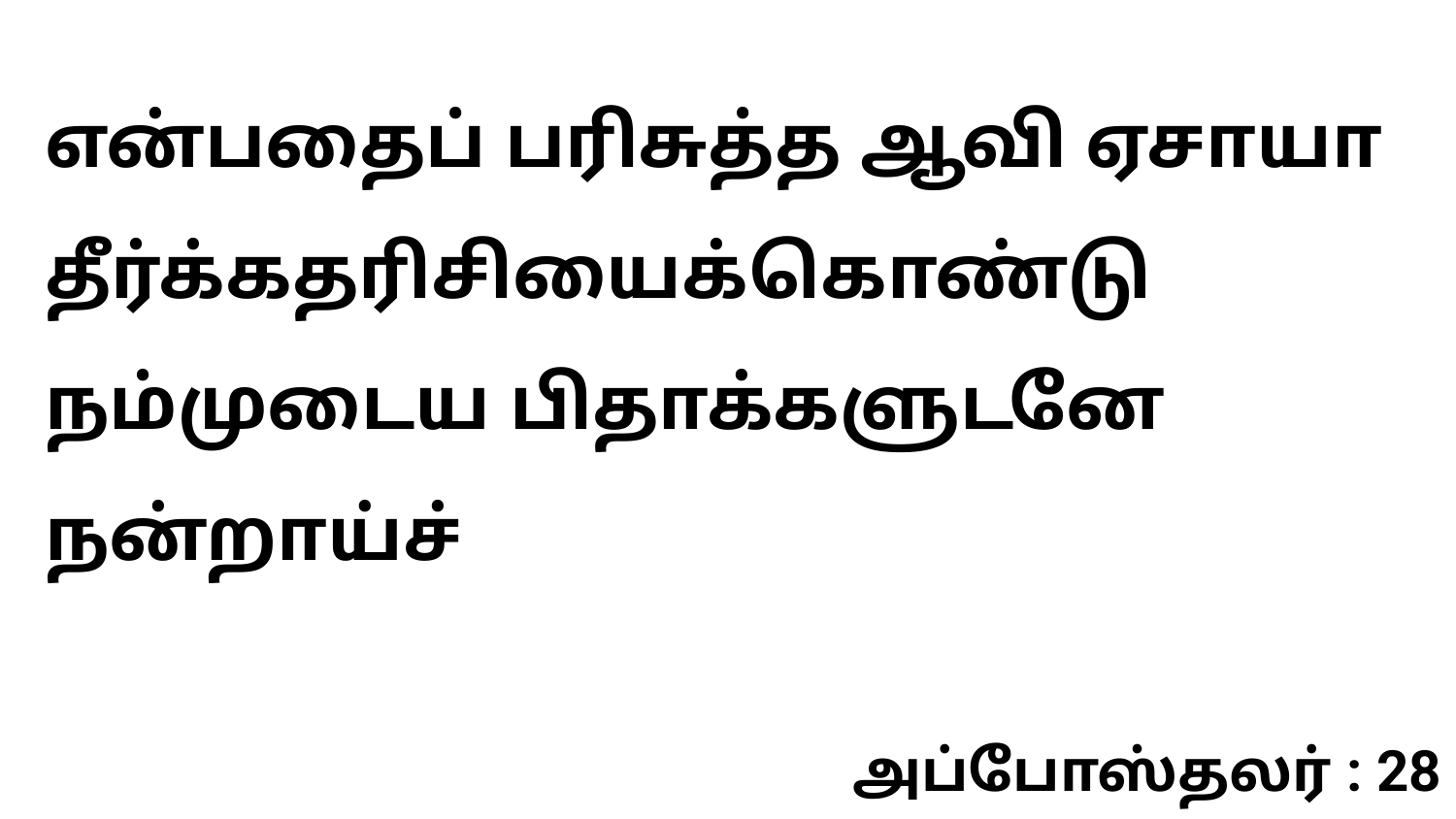

என்பதைப் பரிசுத்த ஆவி ஏசாயா தீர்க்கதரிசியைக்கொண்டு நம்முடைய பிதாக்களுடனே நன்றாய்ச்
அப்போஸ்தலர் : 28